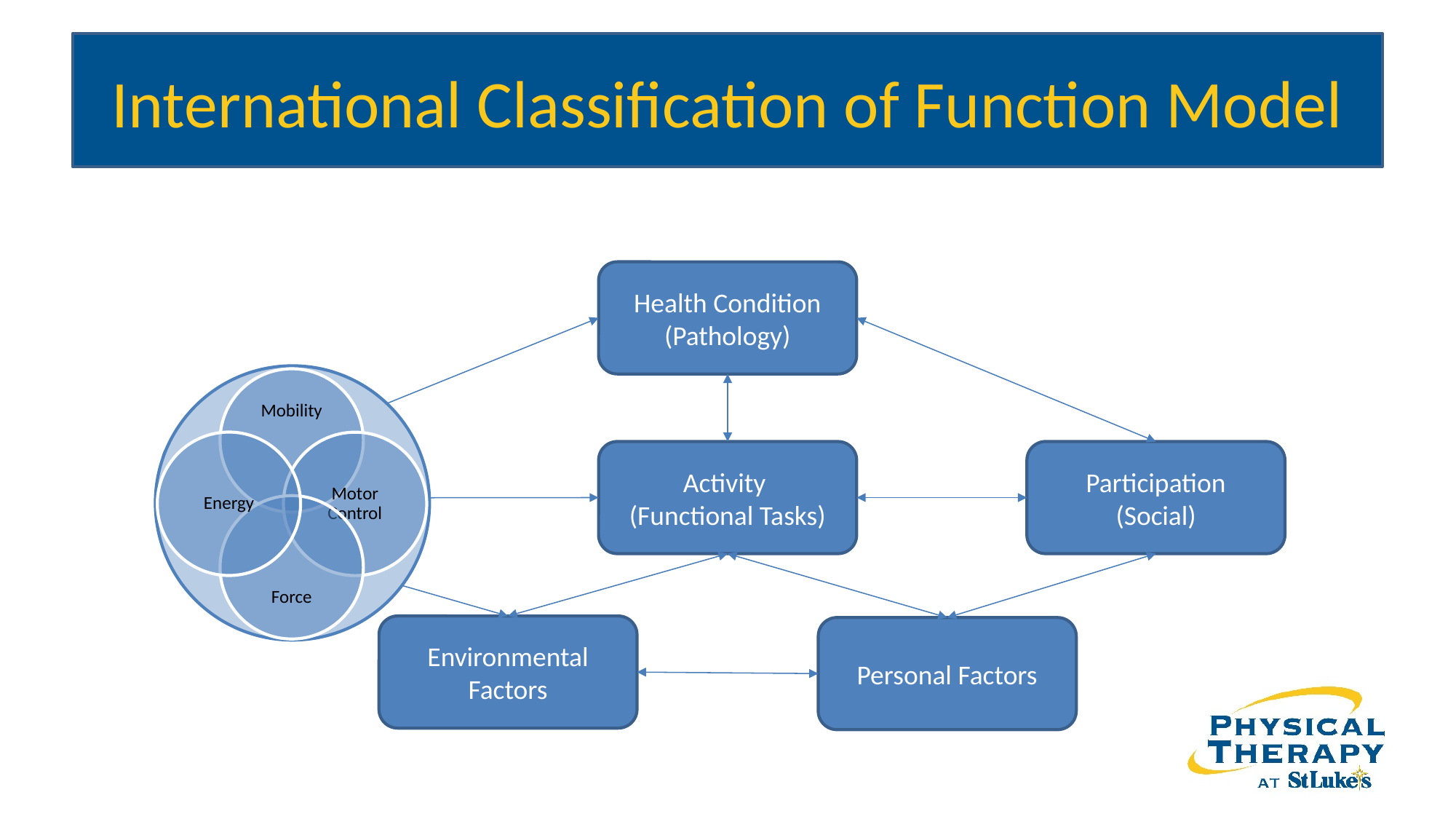

# International Classification of Function Model
Health Condition (Pathology)

Mobility
Motor Control
Force
Energy
Activity
(Functional Tasks)
Participation (Social)
Body Structures/Function (Impairments)
Environmental Factors
Personal Factors